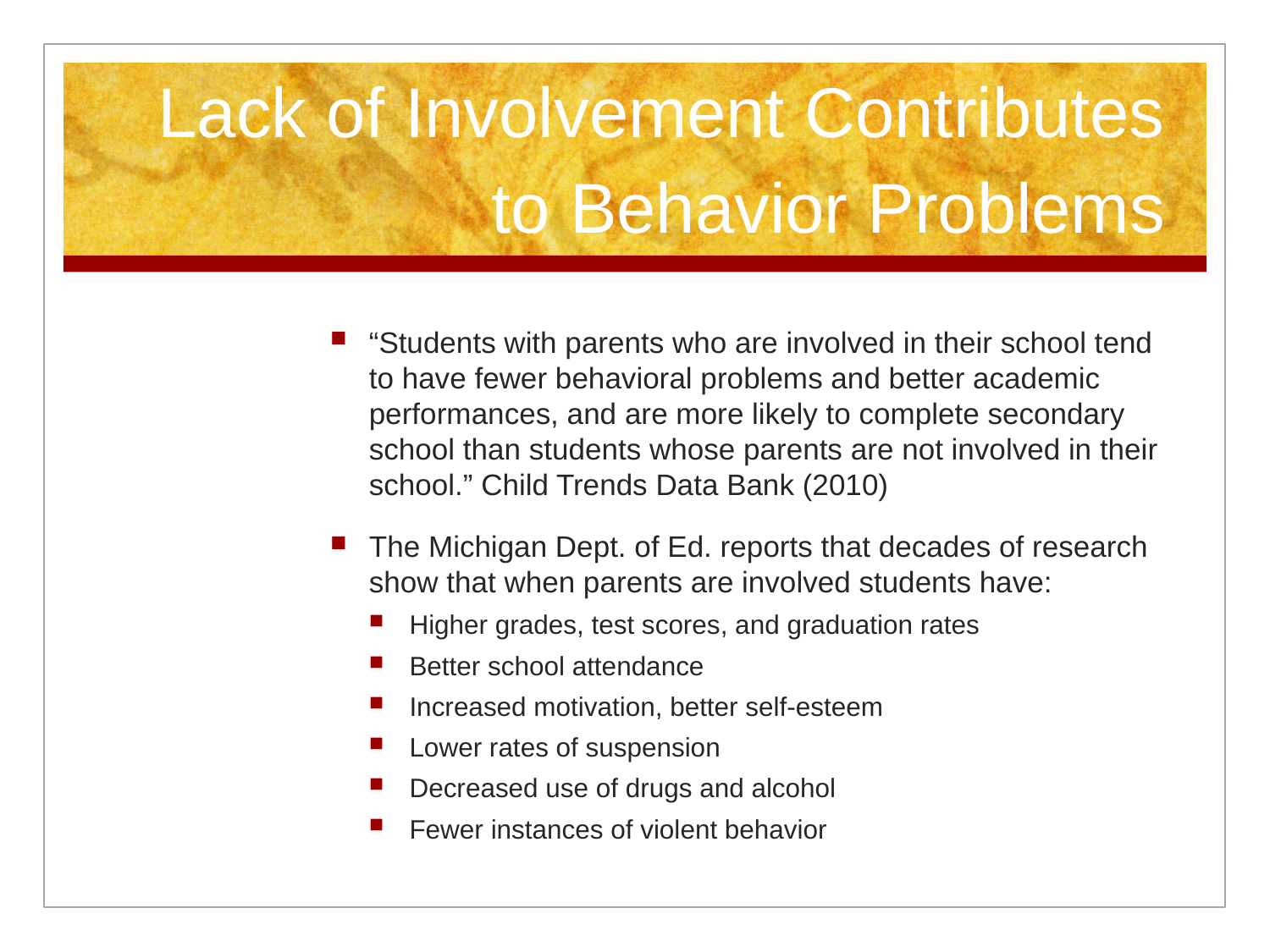

# Lack of Involvement Contributes to Behavior Problems
“Students with parents who are involved in their school tend to have fewer behavioral problems and better academic performances, and are more likely to complete secondary school than students whose parents are not involved in their school.” Child Trends Data Bank (2010)
The Michigan Dept. of Ed. reports that decades of research show that when parents are involved students have:
Higher grades, test scores, and graduation rates
Better school attendance
Increased motivation, better self-esteem
Lower rates of suspension
Decreased use of drugs and alcohol
Fewer instances of violent behavior